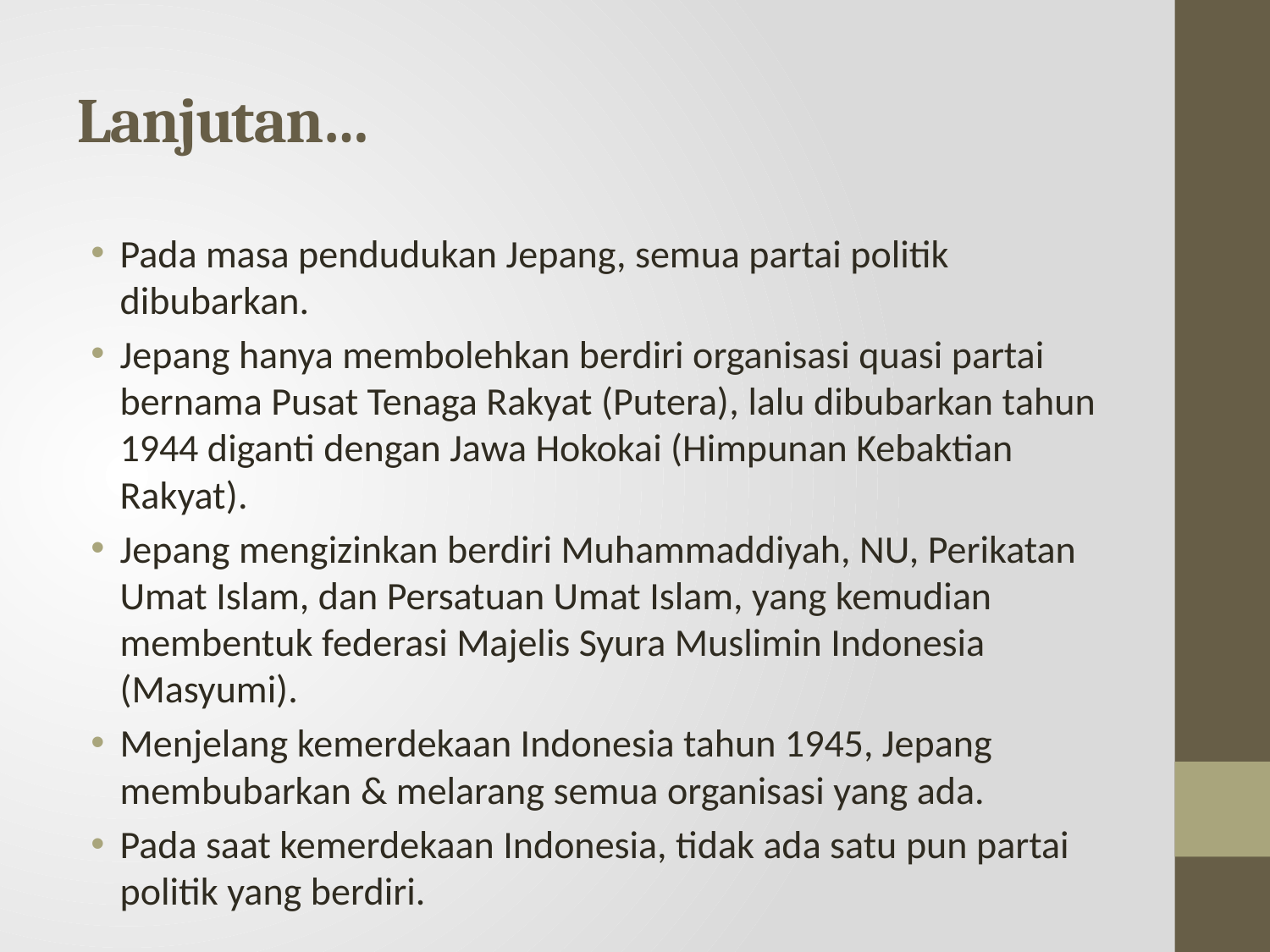

# Lanjutan…
Pada masa pendudukan Jepang, semua partai politik dibubarkan.
Jepang hanya membolehkan berdiri organisasi quasi partai bernama Pusat Tenaga Rakyat (Putera), lalu dibubarkan tahun 1944 diganti dengan Jawa Hokokai (Himpunan Kebaktian Rakyat).
Jepang mengizinkan berdiri Muhammaddiyah, NU, Perikatan Umat Islam, dan Persatuan Umat Islam, yang kemudian membentuk federasi Majelis Syura Muslimin Indonesia (Masyumi).
Menjelang kemerdekaan Indonesia tahun 1945, Jepang membubarkan & melarang semua organisasi yang ada.
Pada saat kemerdekaan Indonesia, tidak ada satu pun partai politik yang berdiri.